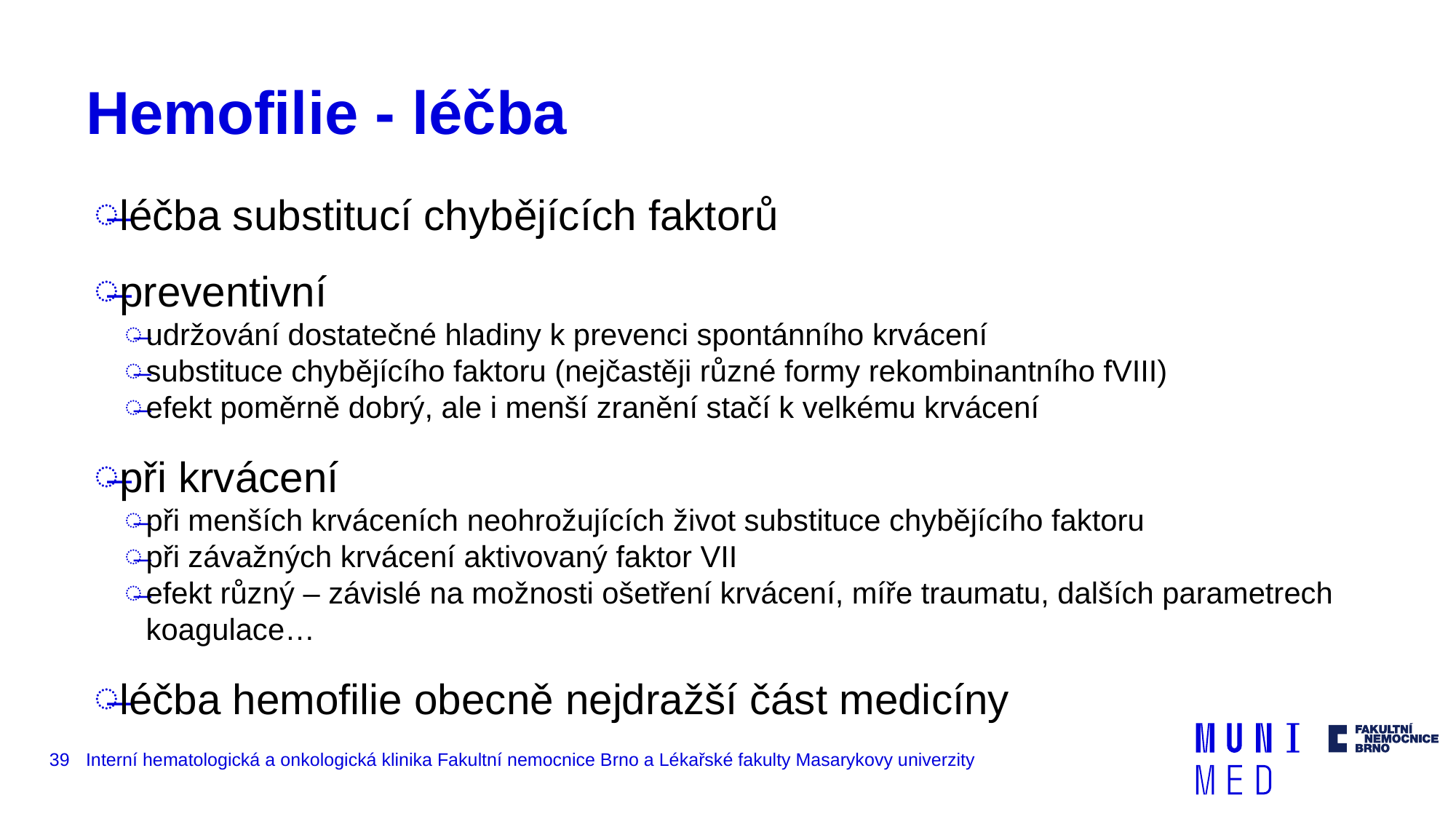

# Hemofilie - léčba
léčba substitucí chybějících faktorů
preventivní
udržování dostatečné hladiny k prevenci spontánního krvácení
substituce chybějícího faktoru (nejčastěji různé formy rekombinantního fVIII)
efekt poměrně dobrý, ale i menší zranění stačí k velkému krvácení
při krvácení
při menších krváceních neohrožujících život substituce chybějícího faktoru
při závažných krvácení aktivovaný faktor VII
efekt různý – závislé na možnosti ošetření krvácení, míře traumatu, dalších parametrech koagulace…
léčba hemofilie obecně nejdražší část medicíny

39
Interní hematologická a onkologická klinika Fakultní nemocnice Brno a Lékařské fakulty Masarykovy univerzity